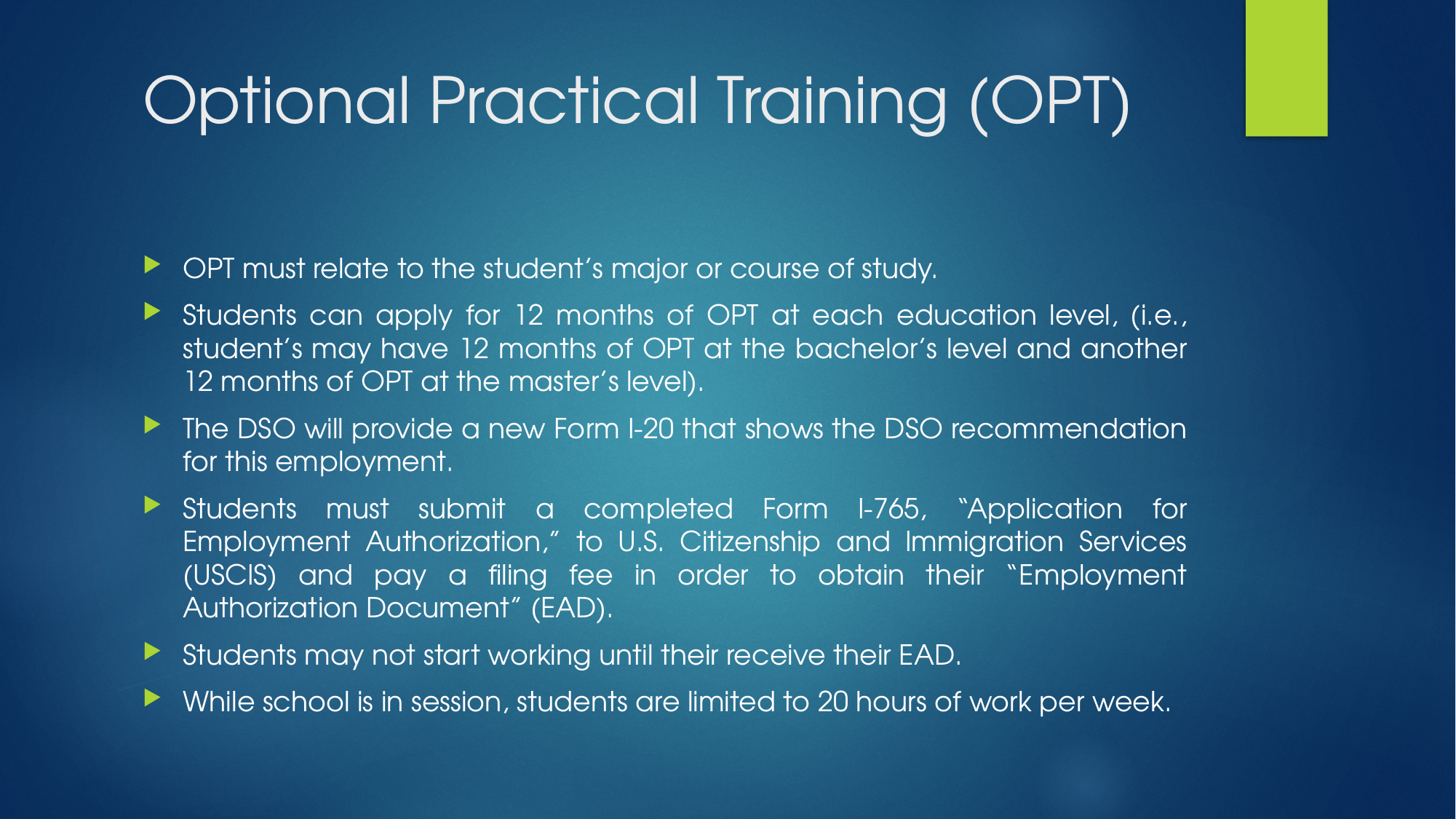

# Optional Practical Training (OPT)
OPT must relate to the student’s major or course of study.
Students can apply for 12 months of OPT at each education level, (i.e., student’s may have 12 months of OPT at the bachelor’s level and another 12 months of OPT at the master’s level).
The DSO will provide a new Form I-20 that shows the DSO recommendation for this employment.
Students must submit a completed Form I-765, “Application for Employment Authorization,” to U.S. Citizenship and Immigration Services (USCIS) and pay a filing fee in order to obtain their “Employment Authorization Document” (EAD).
Students may not start working until their receive their EAD.
While school is in session, students are limited to 20 hours of work per week.